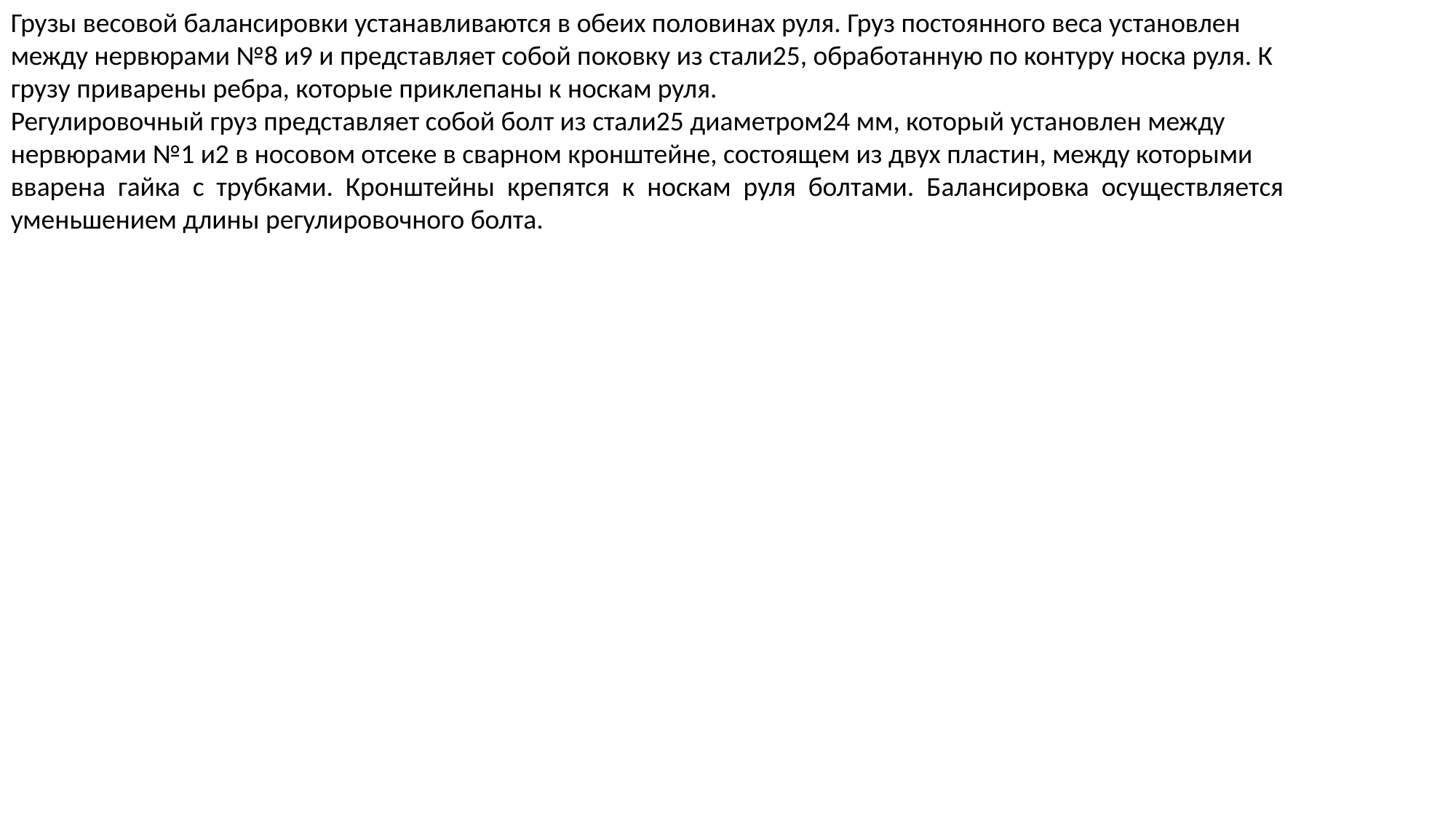

Грузы весовой балансировки устанавливаются в обеих половинах руля. Груз постоянного веса установлен
между нервюрами №8 и9 и представляет собой поковку из стали25, обработанную по контуру носка руля. К
грузу приварены ребра, которые приклепаны к носкам руля.
Регулировочный груз представляет собой болт из стали25 диаметром24 мм, который установлен между
нервюрами №1 и2 в носовом отсеке в сварном кронштейне, состоящем из двух пластин, между которыми
вварена  гайка  с  трубками.  Кронштейны  крепятся  к  носкам  руля  болтами.  Балансировка  осуществляется
уменьшением длины регулировочного болта.